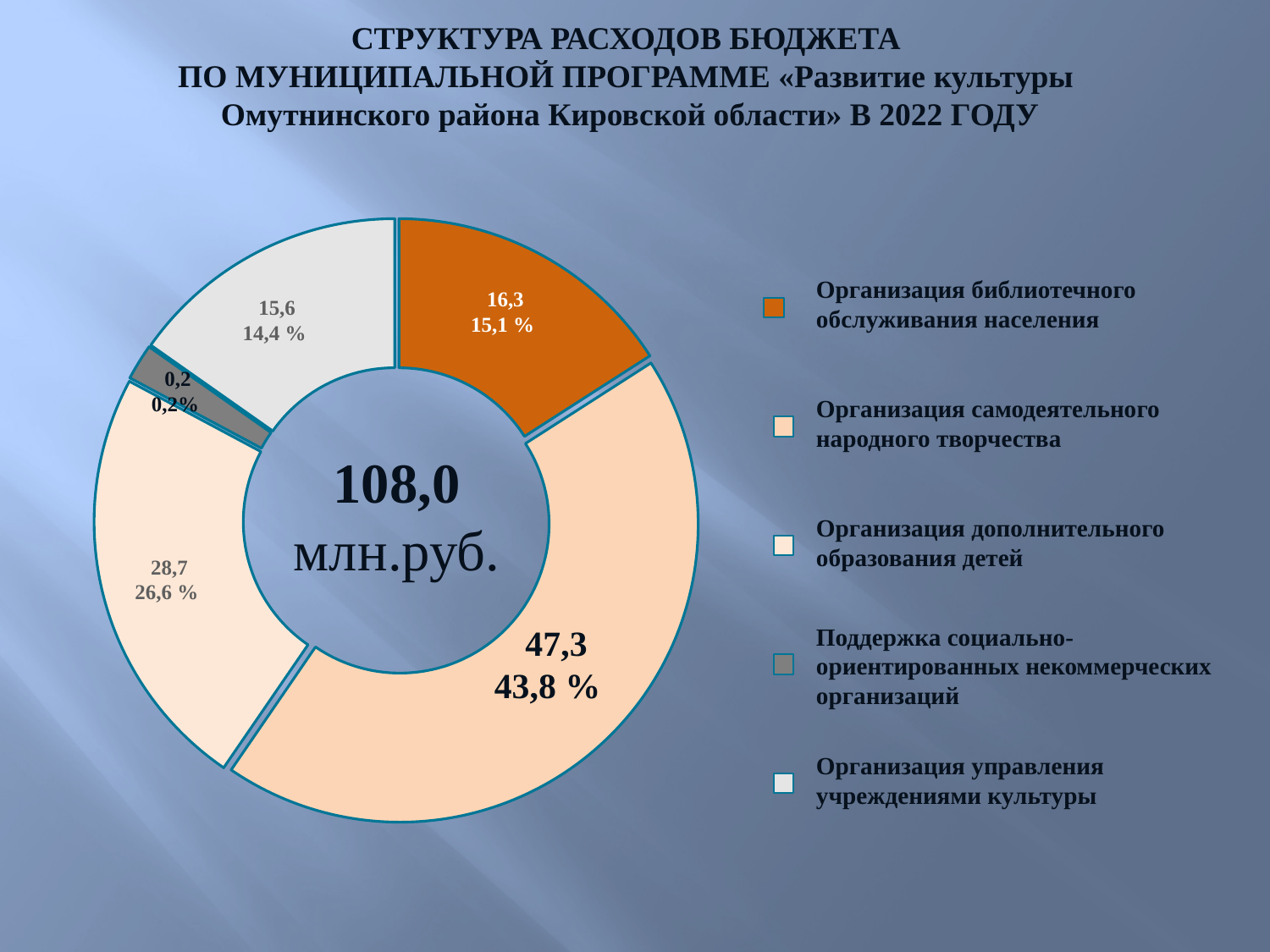

СТРУКТУРА РАСХОДОВ БЮДЖЕТА
ПО МУНИЦИПАЛЬНОЙ ПРОГРАММЕ «Развитие культуры
Омутнинского района Кировской области» В 2022 ГОДУ

### Chart

| Category | Продажи |
|---|---|
|  | 16.3 |
|  | None |
|  | None |
|  | 44.7 |
|  | None |
|  | None |
|  | 23.8 |
|  | 2.0 |
|  | None |
|  | 15.6 |
|  | None |
Организация библиотечного обслуживания населения
16,3
15,1 %

15,6
14,4 %

0,2
0,2%

Организация самодеятельного народного творчества
108,0 млн.руб.

Организация дополнительного образования детей

28,7
26,6 %

47,3
43,8 %

Поддержка социально-ориентированных некоммерческих организаций

Организация управления учреждениями культуры